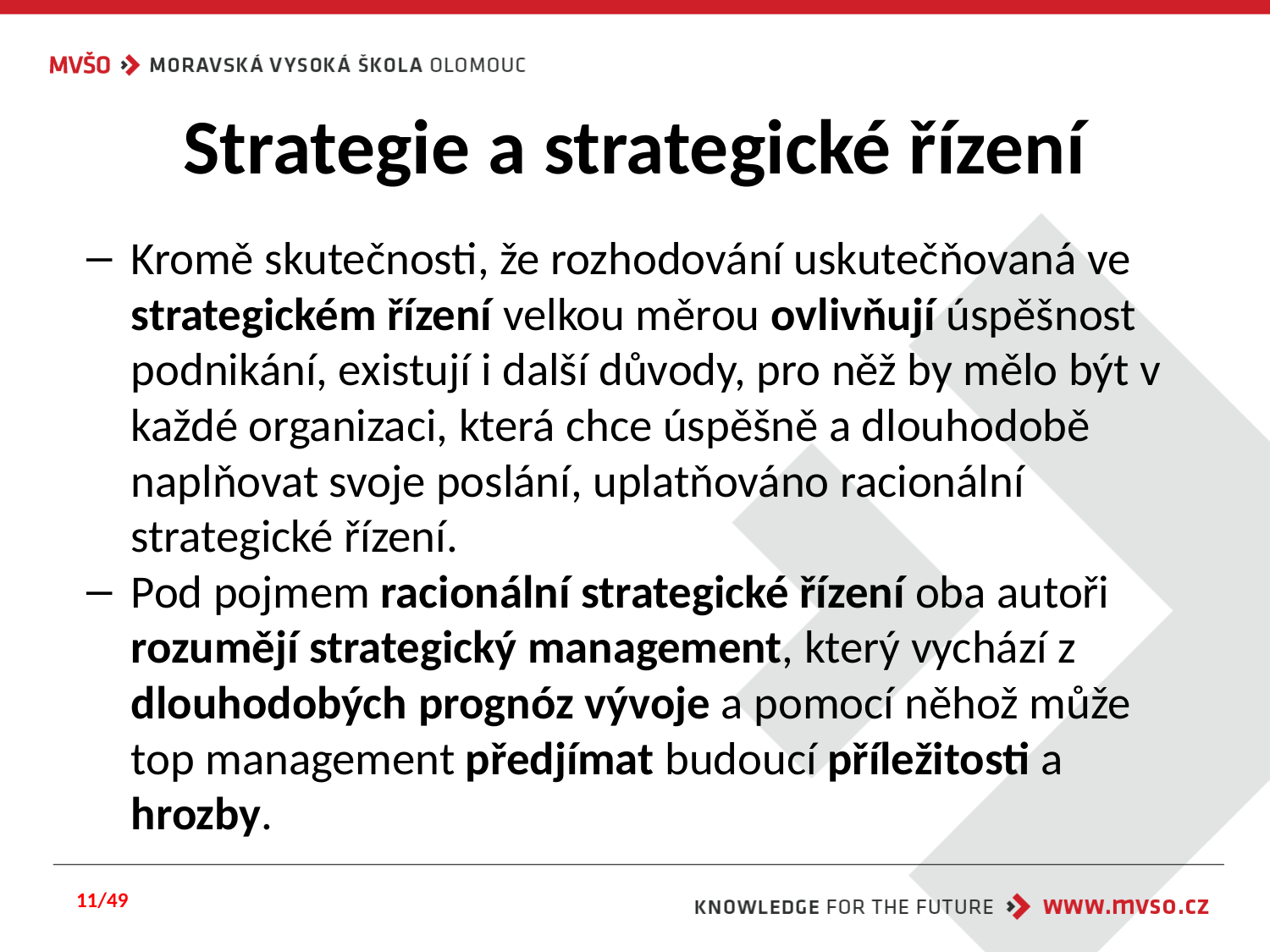

# Strategie a strategické řízení
Kromě skutečnosti, že rozhodování uskutečňovaná ve strategickém řízení velkou měrou ovlivňují úspěšnost podnikání, existují i další důvody, pro něž by mělo být v každé organizaci, která chce úspěšně a dlouhodobě naplňovat svoje poslání, uplatňováno racionální strategické řízení.
Pod pojmem racionální strategické řízení oba autoři rozumějí strategický management, který vychází z dlouhodobých prognóz vývoje a pomocí něhož může top management předjímat budoucí příležitosti a hrozby.
11/49